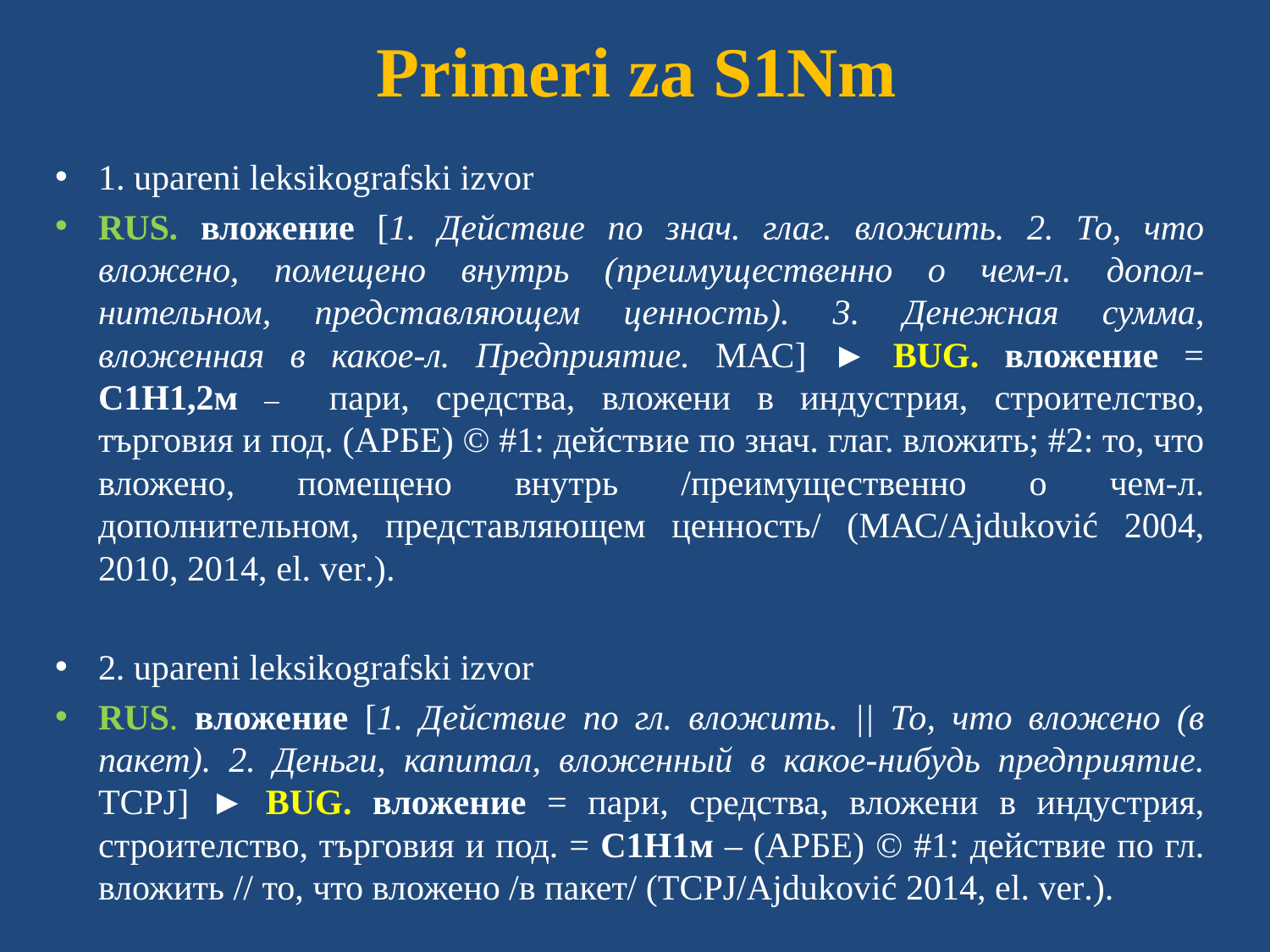

# Primeri za S1Nm
1. upareni leksikografski izvor
RUS. вложение [1. Действие по знач. глаг. вложить. 2. То, что вложено, помещено внутрь (преимущественно о чем-л. допол-нительном, представляющем ценность). 3. Денежная сумма, вложенная в какое-л. Предприятие. МАС] ► BUG. вложение = С1Н1,2м –  пари, средства, вложени в индустрия, строителство, търговия и под. (АРБЕ) © #1: действие по знач. глаг. вложить; #2: то, что вложено, помещено внутрь /преимущественно о чем-л. дополнительном, представляющем ценность/ (МАС/Ajduković 2004, 2010, 2014, el. ver.).

2. upareni leksikografski izvor
RUS. вложение [1. Действие по гл. вложить. || То, что вложено (в пакет). 2. Деньги, капитал, вложенный в какое-нибудь предприятие. ТСРЈ] ► BUG. вложение = пари, средства, вложени в индустрия, строителство, търговия и под. = С1Н1м – (АРБЕ) © #1: действие по гл. вложить // то, что вложено /в пакет/ (ТСРЈ/Аjduković 2014, el. ver.).